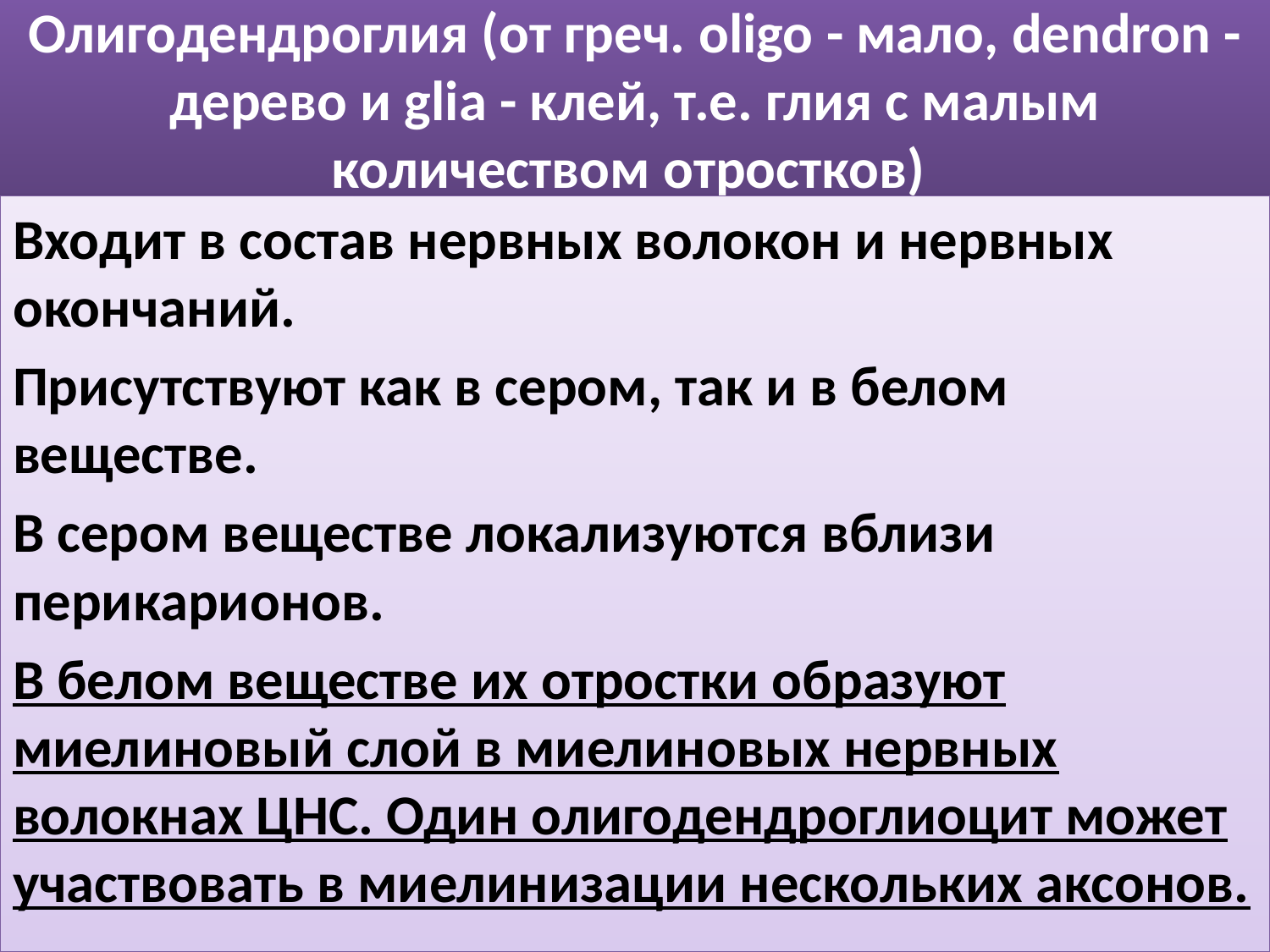

# Олигодендроглия (от греч. oligo - мало, dendron - дерево и glia - клей, т.е. глия с малым количеством отростков)
Входит в состав нервных волокон и нервных окончаний.
Присутствуют как в сером, так и в белом веществе.
В сером веществе локализуются вблизи перикарионов.
В белом веществе их отростки образуют миелиновый слой в миелиновых нервных волокнах ЦНС. Один олигодендроглиоцит может участвовать в миелинизации нескольких аксонов.